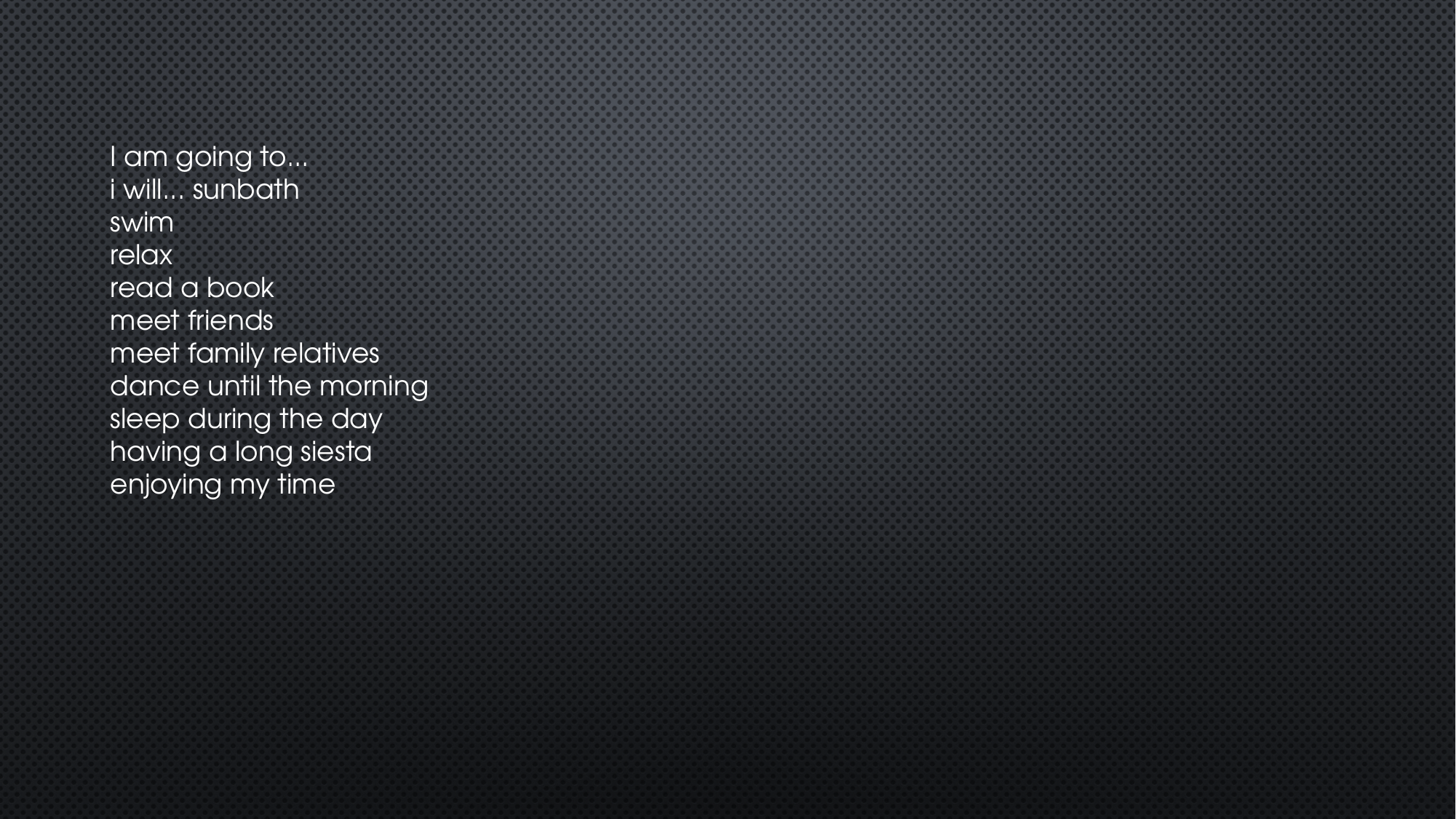

I am going to...
i will... sunbath
swim
relax
read a book
meet friends
meet family relatives
dance until the morning
sleep during the day
having a long siesta
enjoying my time